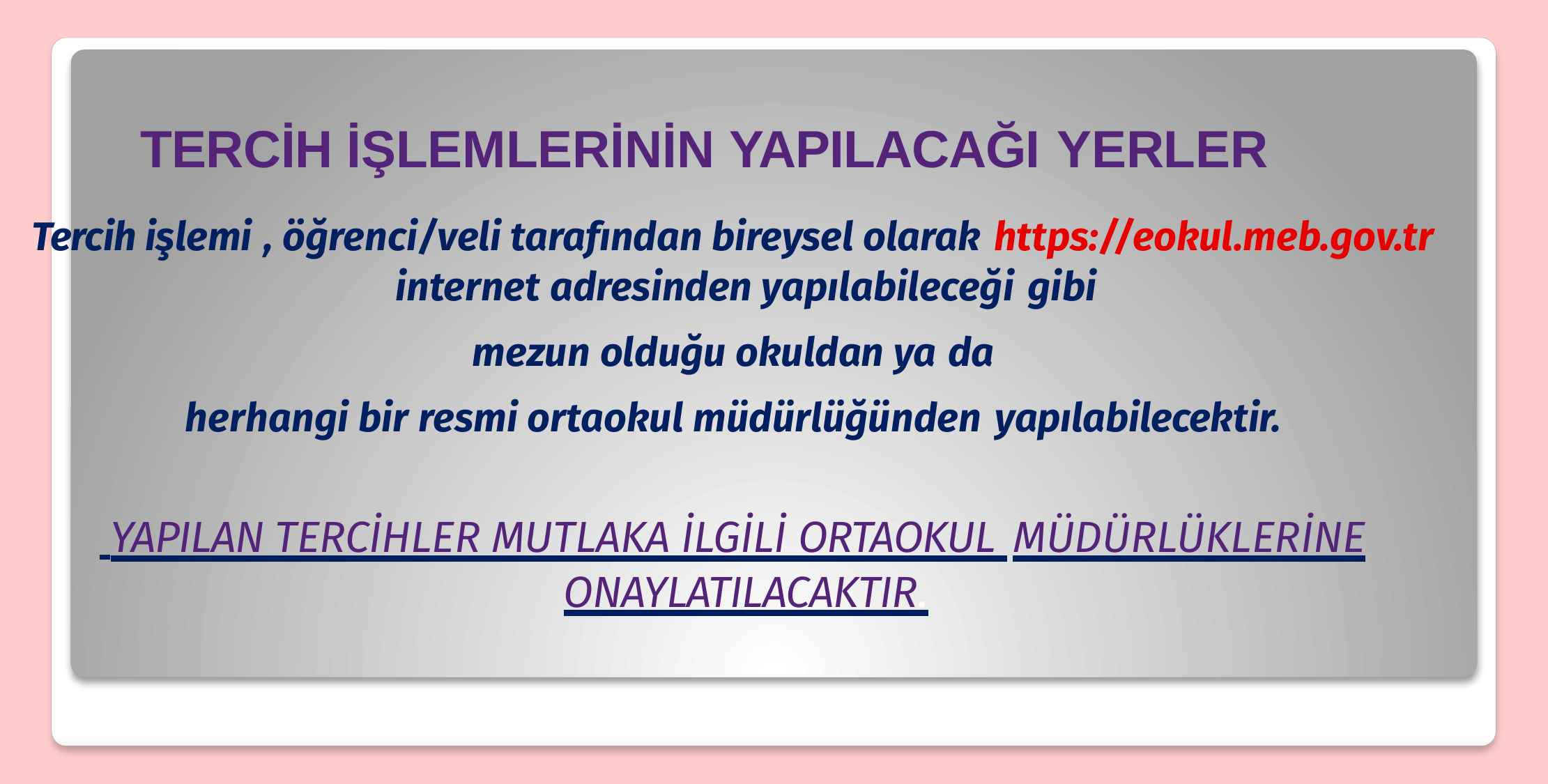

# TERCİH İŞLEMLERİNİN YAPILACAĞI YERLER
Tercih işlemi , öğrenci/veli tarafından bireysel olarak https://eokul.meb.gov.tr
internet adresinden yapılabileceği gibi
mezun olduğu okuldan ya da
herhangi bir resmi ortaokul müdürlüğünden yapılabilecektir.

 YAPILAN TERCİHLER MUTLAKA İLGİLİ ORTAOKUL MÜDÜRLÜKLERİNE
ONAYLATILACAKTIR.